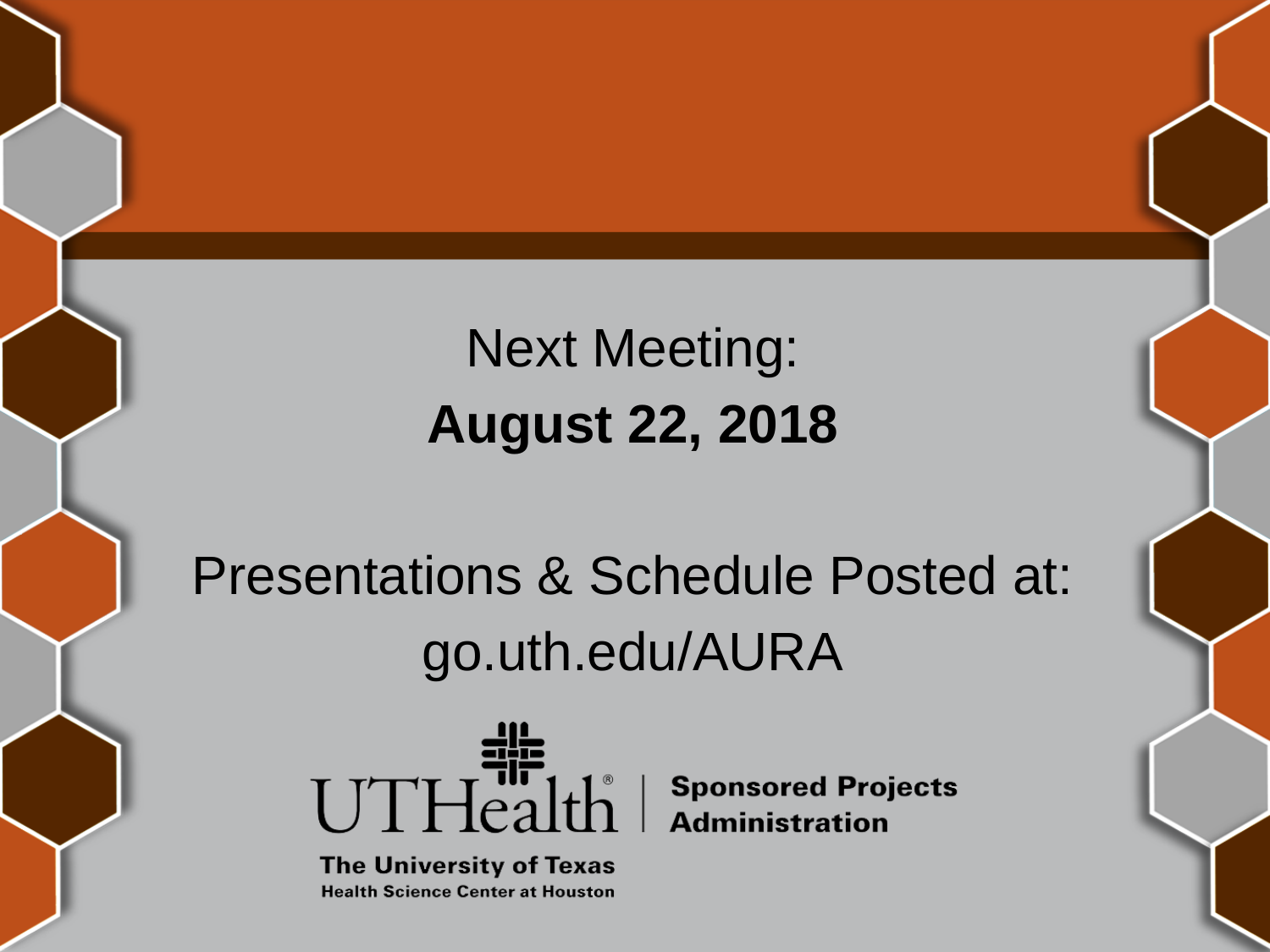

Next Meeting:
August 22, 2018

Presentations & Schedule Posted at:
go.uth.edu/AURA